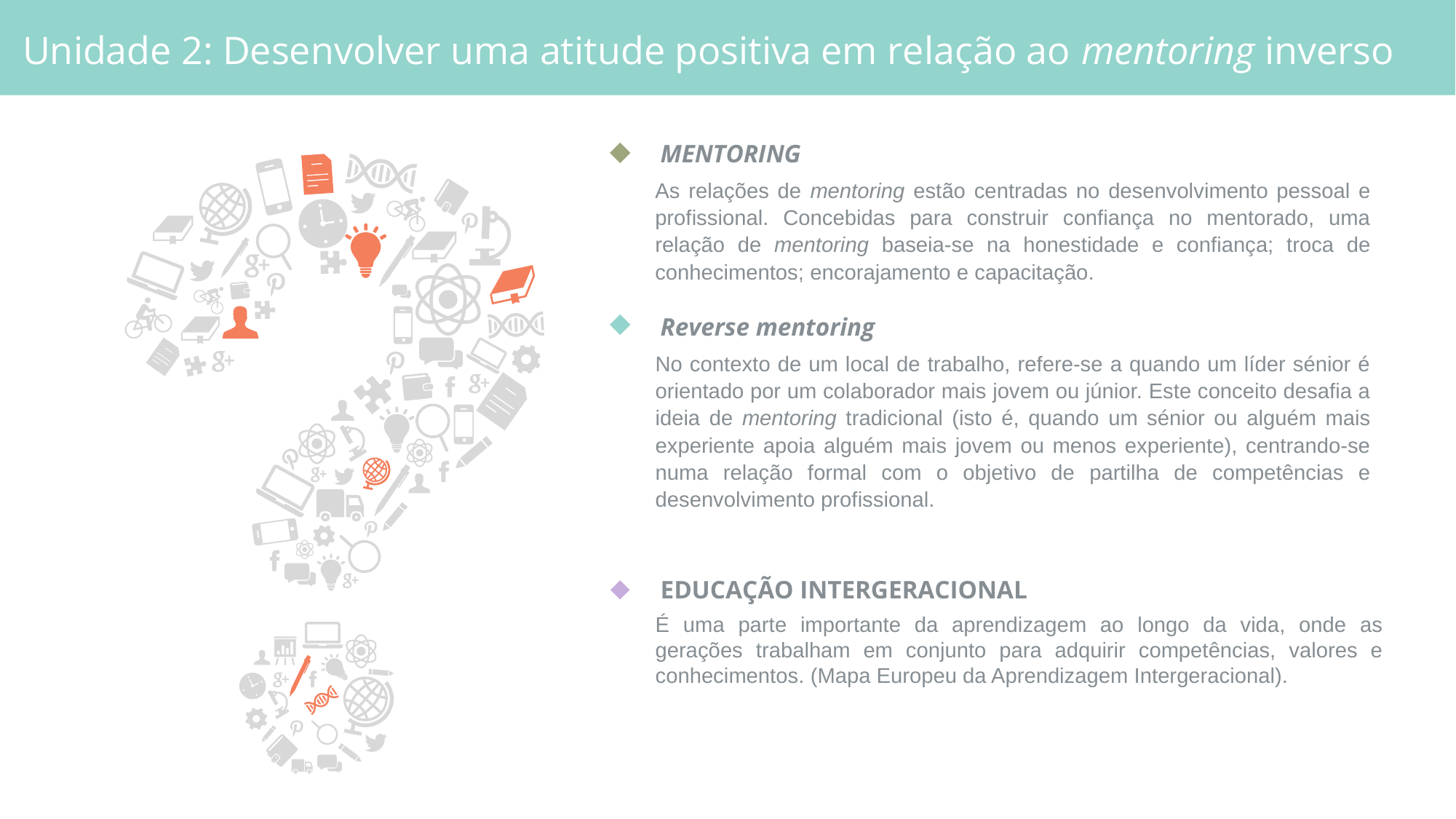

Unidade 2: Desenvolver uma atitude positiva em relação ao mentoring inverso
MENTORING

As relações de mentoring estão centradas no desenvolvimento pessoal e profissional. Concebidas para construir confiança no mentorado, uma relação de mentoring baseia-se na honestidade e confiança; troca de conhecimentos; encorajamento e capacitação.
Reverse mentoring

No contexto de um local de trabalho, refere-se a quando um líder sénior é orientado por um colaborador mais jovem ou júnior. Este conceito desafia a ideia de mentoring tradicional (isto é, quando um sénior ou alguém mais experiente apoia alguém mais jovem ou menos experiente), centrando-se numa relação formal com o objetivo de partilha de competências e desenvolvimento profissional.
EDUCAÇÃO INTERGERACIONAL

É uma parte importante da aprendizagem ao longo da vida, onde as gerações trabalham em conjunto para adquirir competências, valores e conhecimentos. (Mapa Europeu da Aprendizagem Intergeracional).